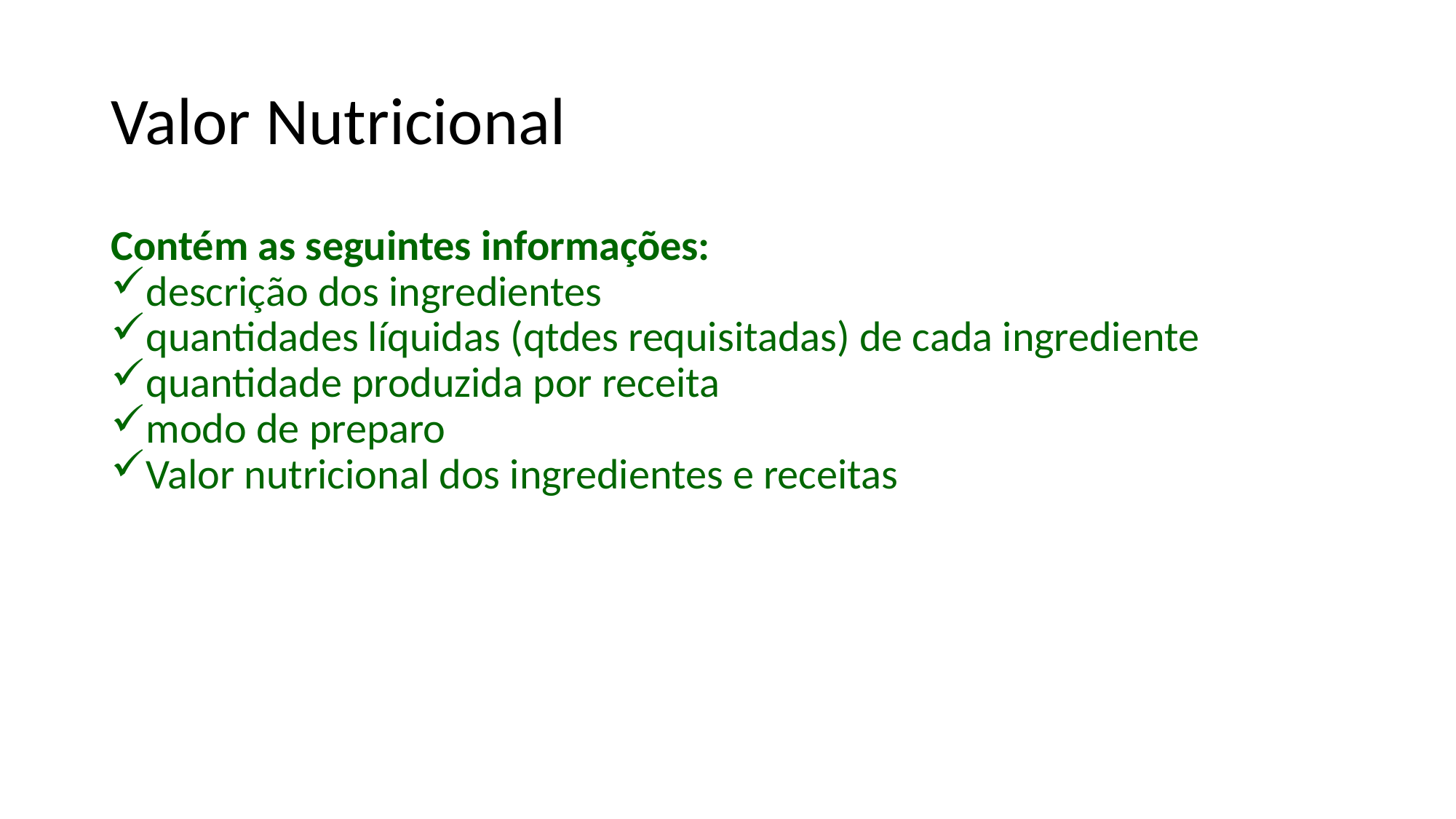

# Valor Nutricional
Contém as seguintes informações:
descrição dos ingredientes
quantidades líquidas (qtdes requisitadas) de cada ingrediente
quantidade produzida por receita
modo de preparo
Valor nutricional dos ingredientes e receitas